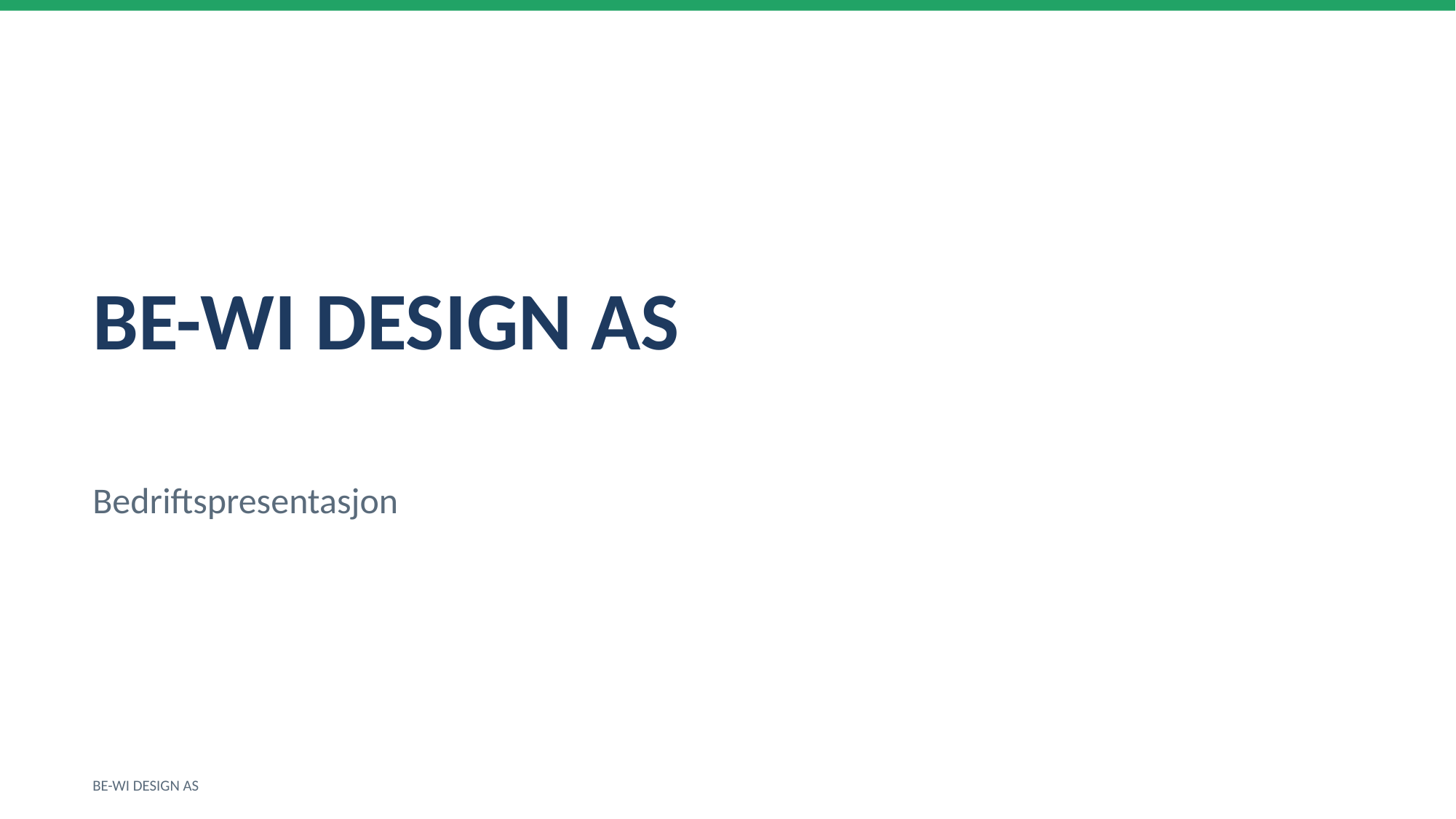

BE-WI DESIGN AS
Bedriftspresentasjon
BE-WI DESIGN AS